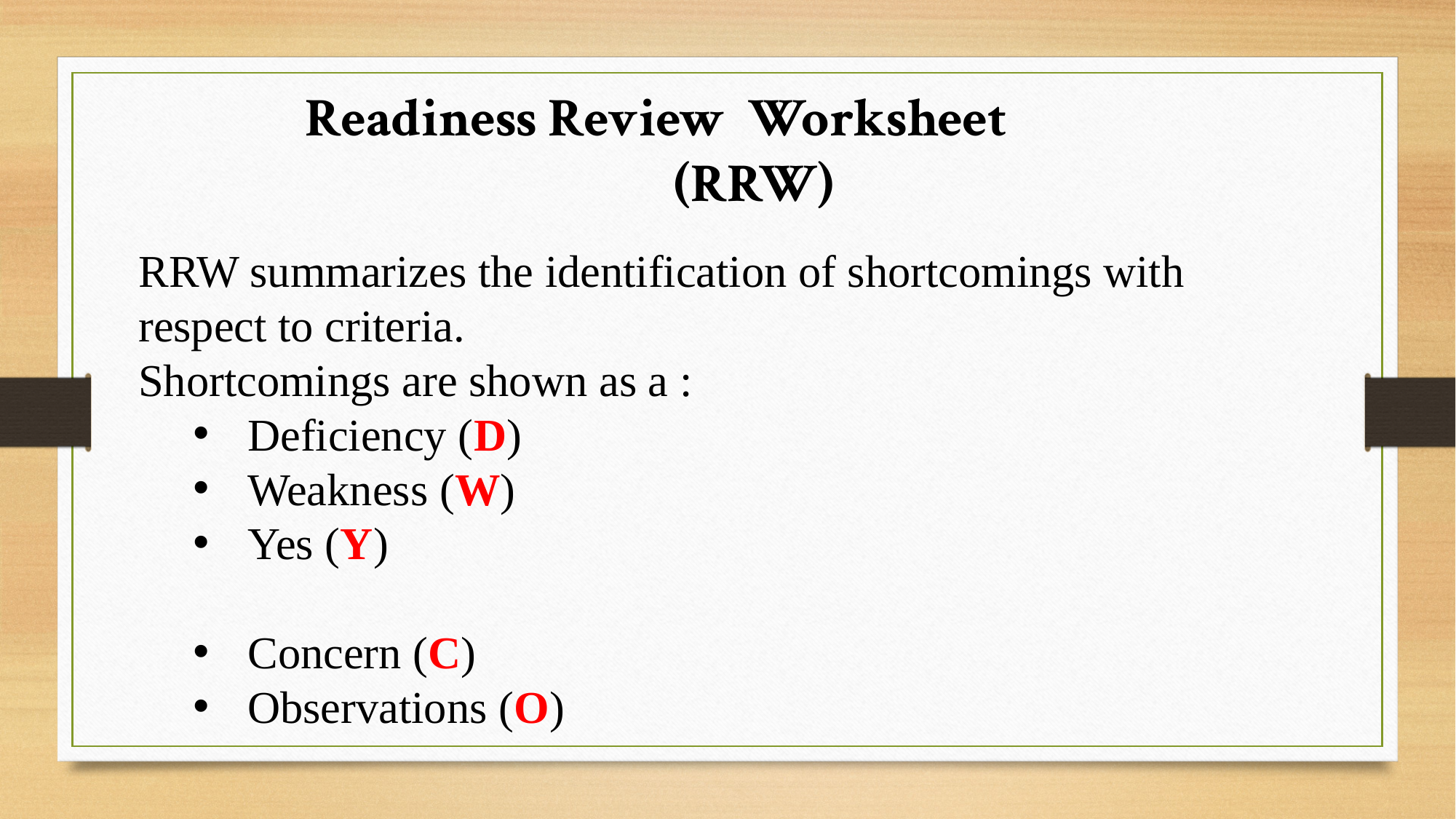

Readiness Review  Worksheet
(RRW)
RRW summarizes the identification of shortcomings with respect to criteria.
Shortcomings are shown as a :
Deficiency (D)
Weakness (W)
Yes (Y)

Concern (C)
Observations (O)